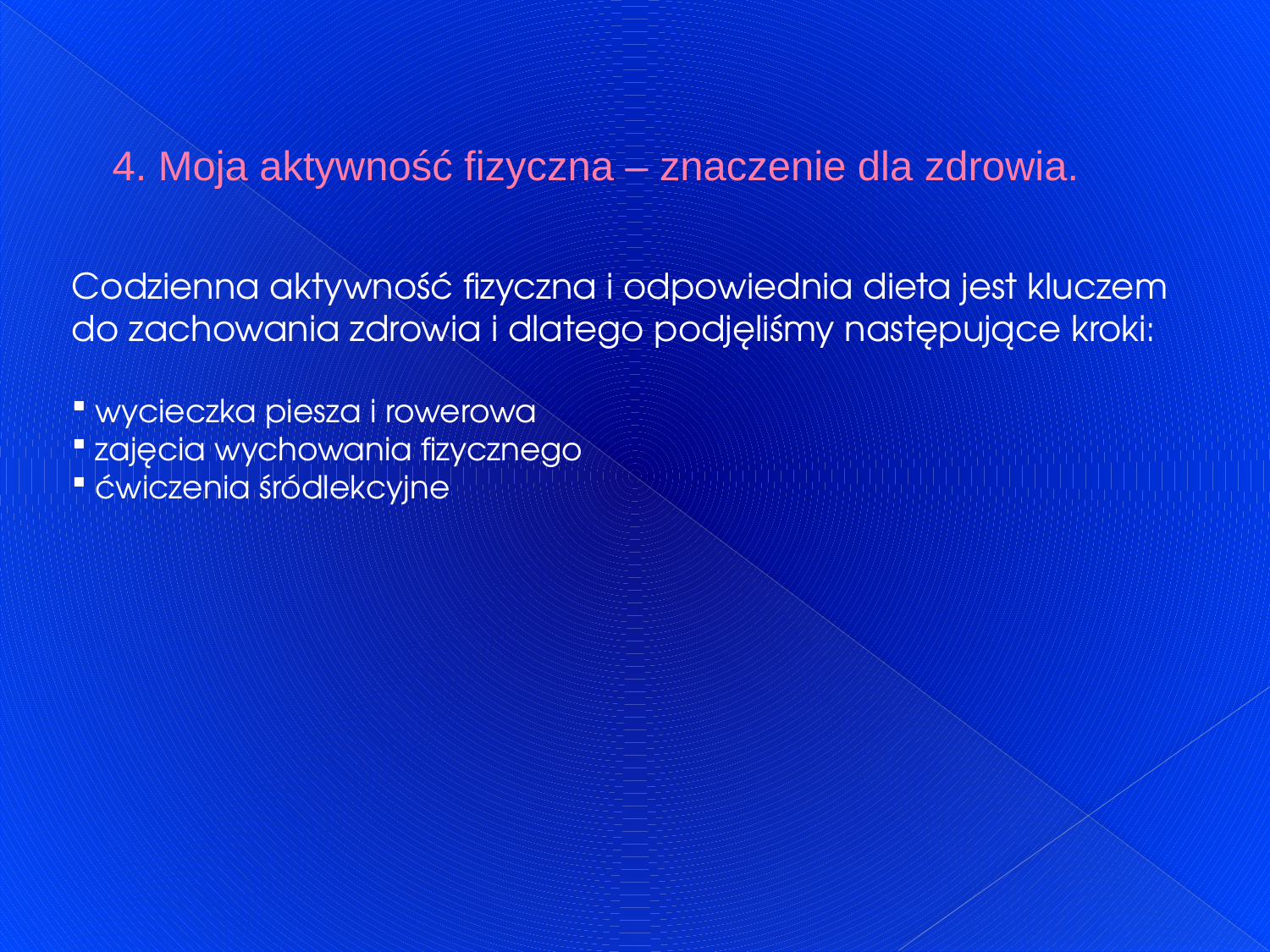

# 4. Moja aktywność fizyczna – znaczenie dla zdrowia.
Codzienna aktywność fizyczna i odpowiednia dieta jest kluczem do zachowania zdrowia i dlatego podjęliśmy następujące kroki:

 wycieczka piesza i rowerowa
 zajęcia wychowania fizycznego
 ćwiczenia śródlekcyjne